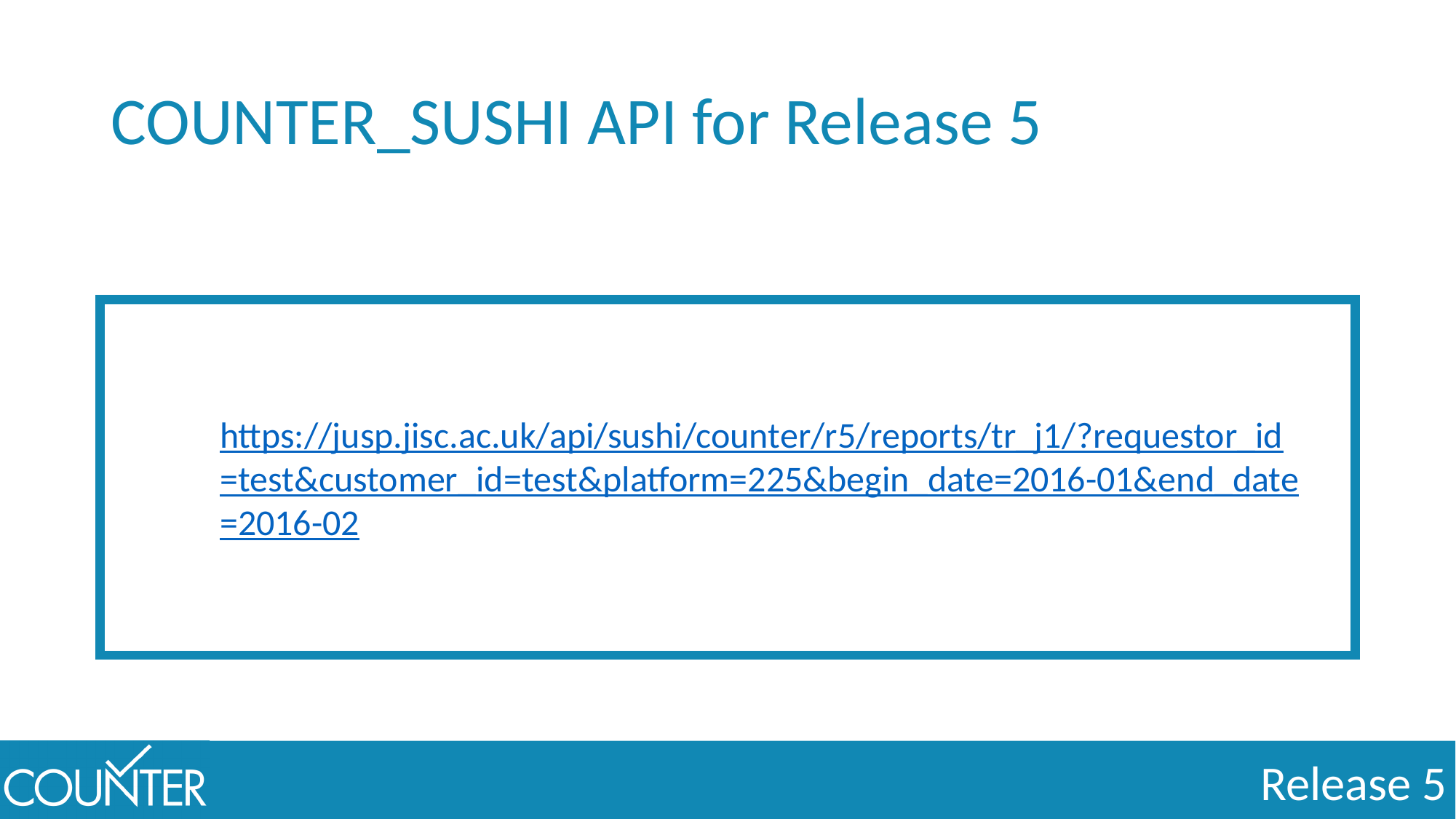

# COUNTER_SUSHI API for Release 5
https://jusp.jisc.ac.uk/api/sushi/counter/r5/reports/tr_j1/
?requestor_id=test
&customer_id=test
&platform=225
&begin_date=2016-01
&end_date=2016-02